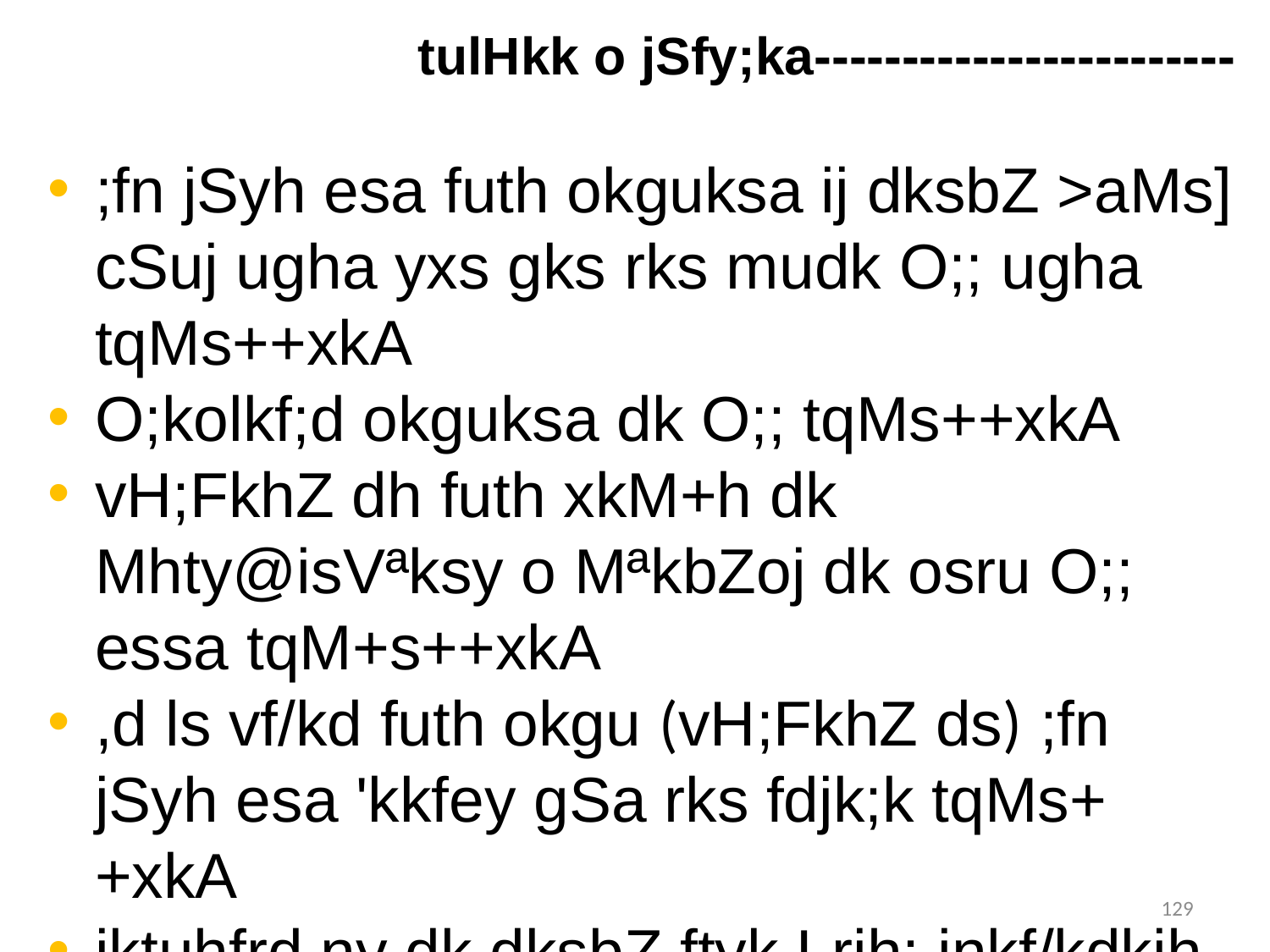

tulHkk o jSfy;ka------------------------

;fn jSyh esa futh okguksa ij dksbZ >aMs] cSuj ugha yxs gks rks mudk O;; ugha tqMs++xkA
O;kolkf;d okguksa dk O;; tqMs++xkA
vH;FkhZ dh futh xkM+h dk Mhty@isVªksy o MªkbZoj dk osru O;; essa tqM+s++xkA
,d ls vf/kd futh okgu (vH;FkhZ ds) ;fn jSyh esa 'kkfey gSa rks fdjk;k tqMs++xkA
jktuhfrd ny dk dksbZ ftyk Lrjh; inkf/kdkjh tks vH;FkhZ ugha gS dk okgu dk O;; ugha tqM+s+xkA
129